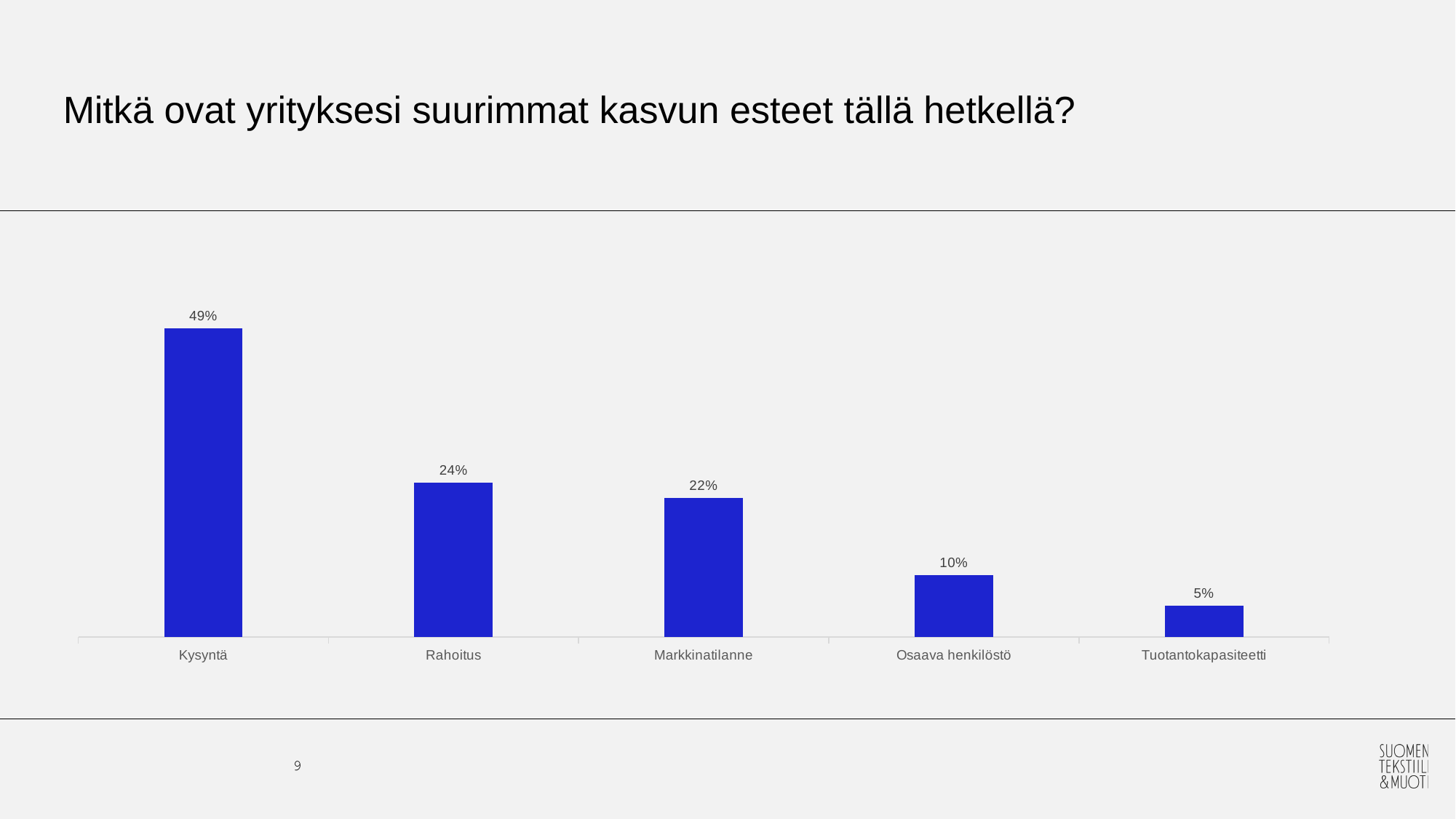

# Mitkä ovat yrityksesi suurimmat kasvun esteet tällä hetkellä?

### Chart

| Category |  |
|---|---|
| Kysyntä | 0.4878048780487805 |
| Rahoitus | 0.24390243902439024 |
| Markkinatilanne | 0.21951219512195122 |
| Osaava henkilöstö | 0.0975609756097561 |
| Tuotantokapasiteetti | 0.04878048780487805 |
9